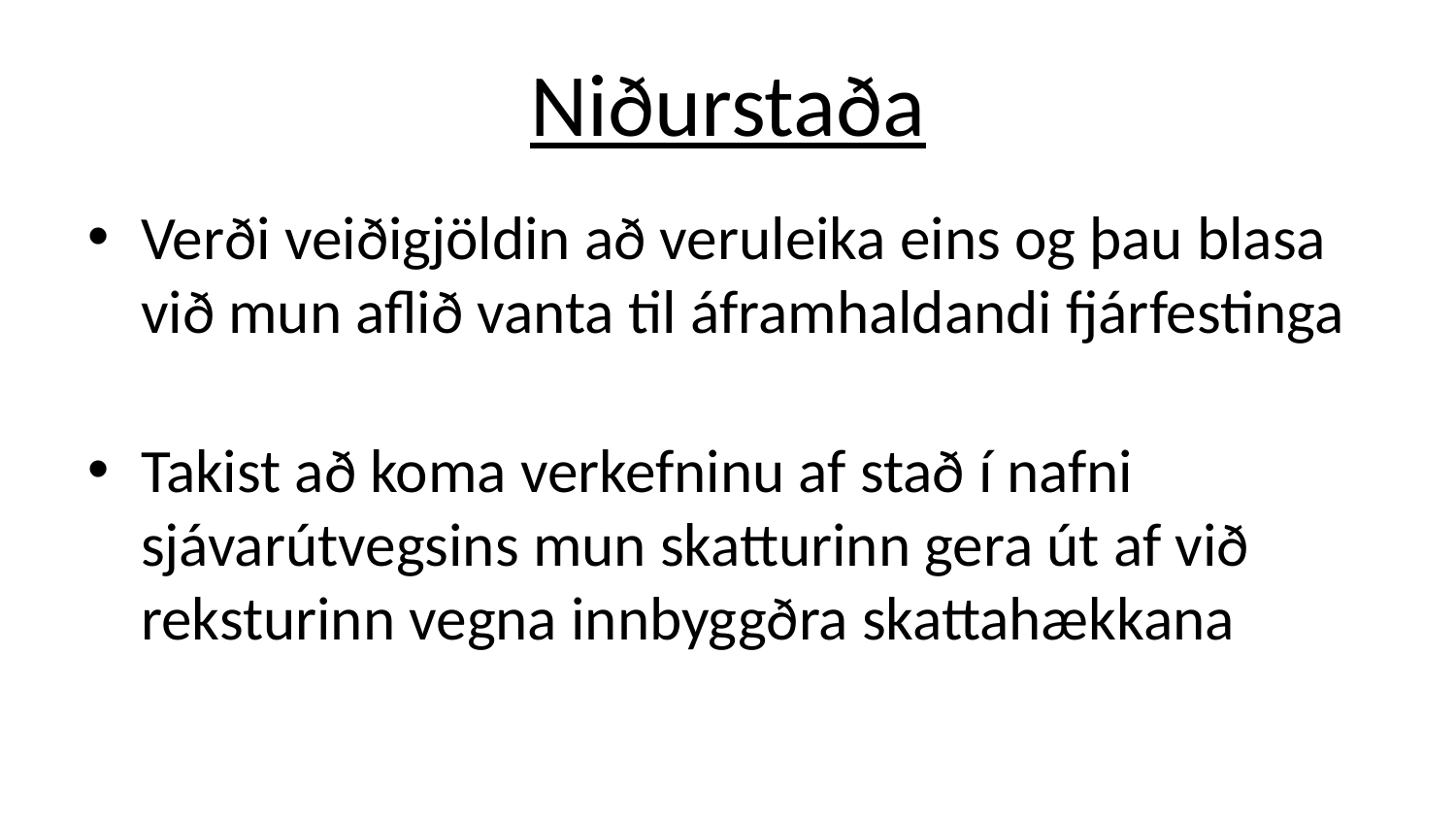

# Niðurstaða
Verði veiðigjöldin að veruleika eins og þau blasa við mun aflið vanta til áframhaldandi fjárfestinga
Takist að koma verkefninu af stað í nafni sjávarútvegsins mun skatturinn gera út af við reksturinn vegna innbyggðra skattahækkana